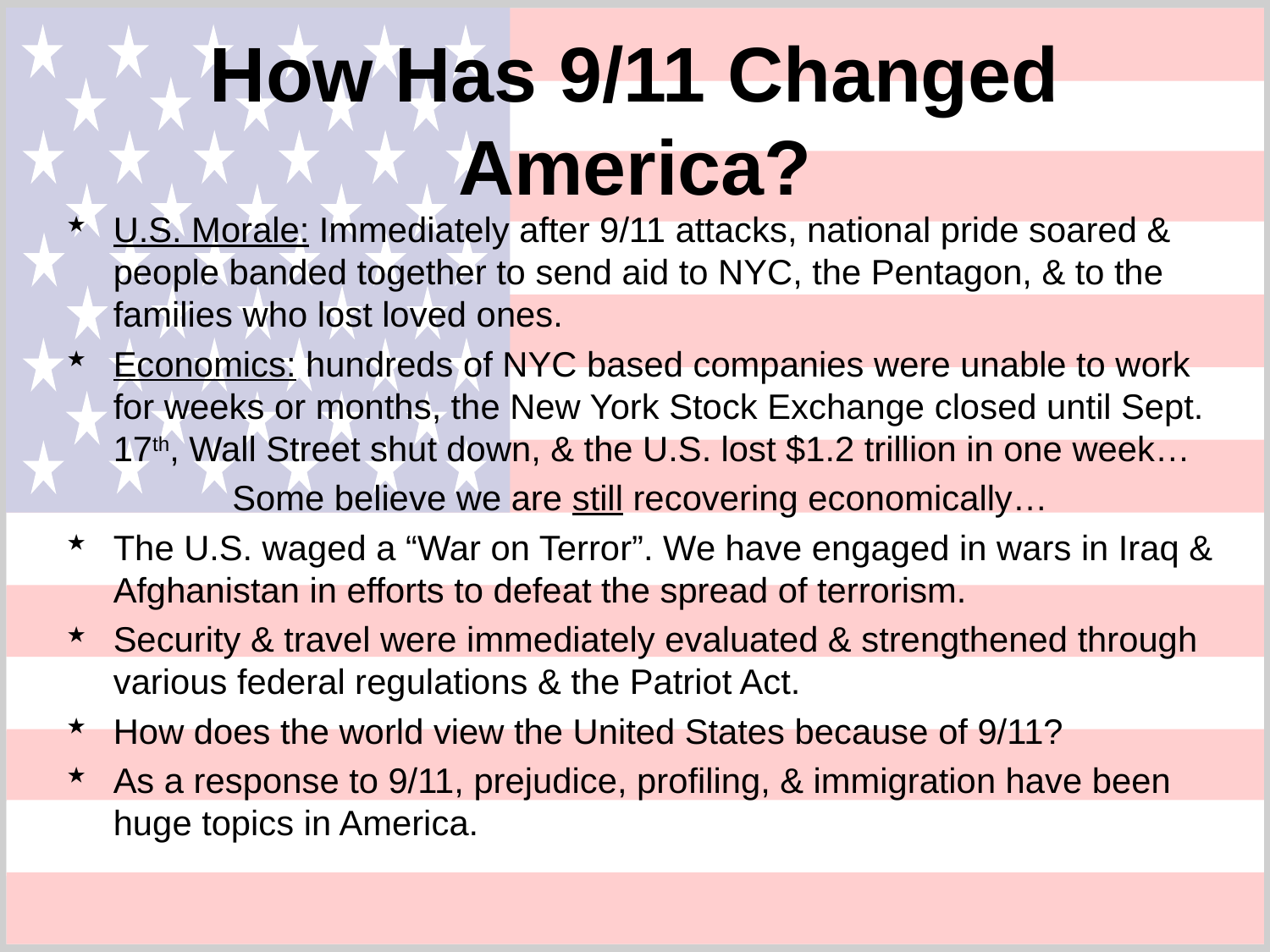

# How Has 9/11 Changed America?
U.S. Morale: Immediately after 9/11 attacks, national pride soared & people banded together to send aid to NYC, the Pentagon, & to the families who lost loved ones.
Economics: hundreds of NYC based companies were unable to work for weeks or months, the New York Stock Exchange closed until Sept. 17th, Wall Street shut down, & the U.S. lost $1.2 trillion in one week…
Some believe we are still recovering economically…
The U.S. waged a “War on Terror”. We have engaged in wars in Iraq & Afghanistan in efforts to defeat the spread of terrorism.
Security & travel were immediately evaluated & strengthened through various federal regulations & the Patriot Act.
How does the world view the United States because of 9/11?
As a response to 9/11, prejudice, profiling, & immigration have been huge topics in America.